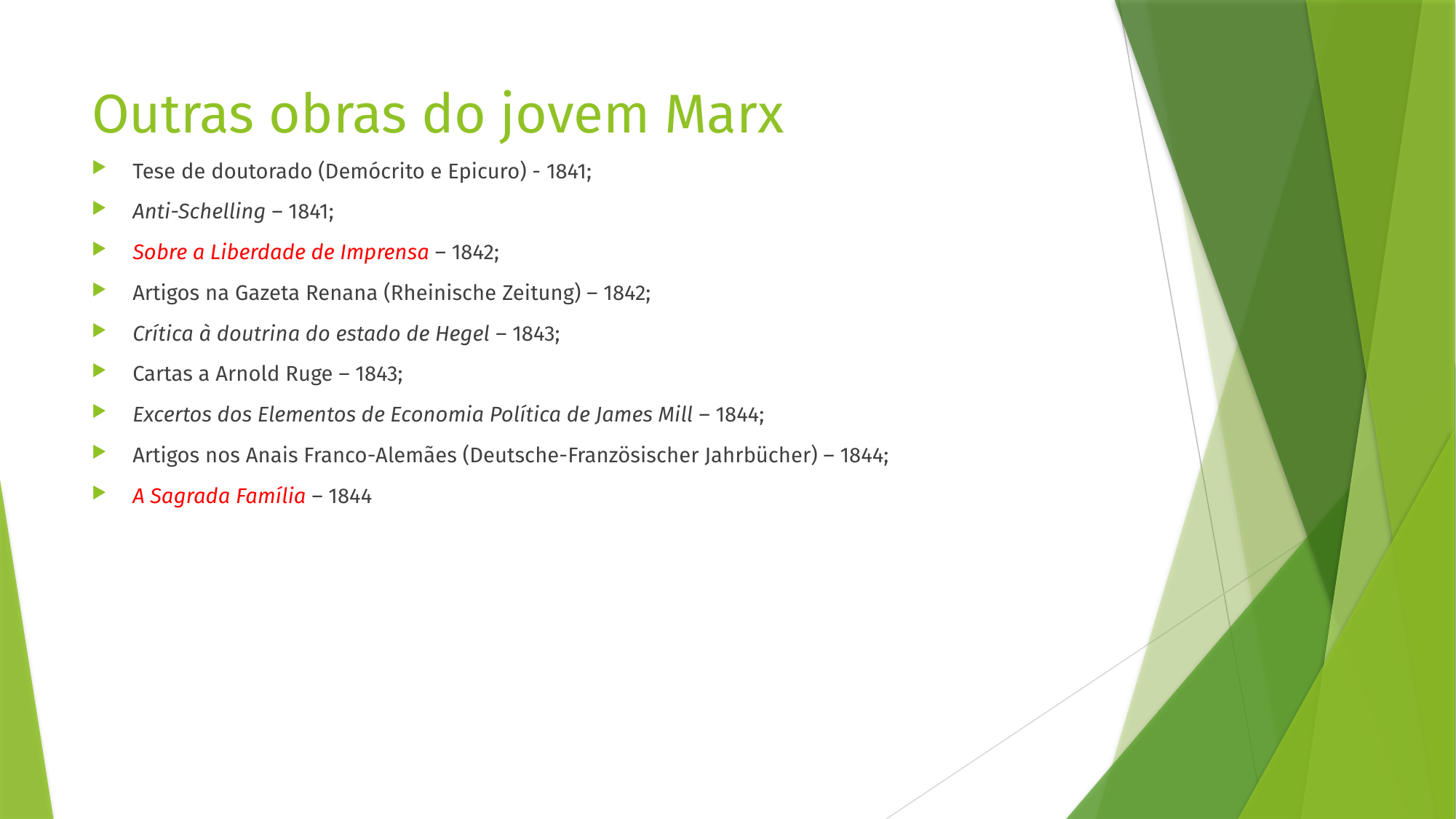

# Outras obras do jovem Marx
Tese de doutorado (Demócrito e Epicuro) - 1841;
Anti-Schelling – 1841;
Sobre a Liberdade de Imprensa – 1842;
Artigos na Gazeta Renana (Rheinische Zeitung) – 1842;
Crítica à doutrina do estado de Hegel – 1843;
Cartas a Arnold Ruge – 1843;
Excertos dos Elementos de Economia Política de James Mill – 1844;
Artigos nos Anais Franco-Alemães (Deutsche-Französischer Jahrbücher) – 1844;
A Sagrada Família – 1844